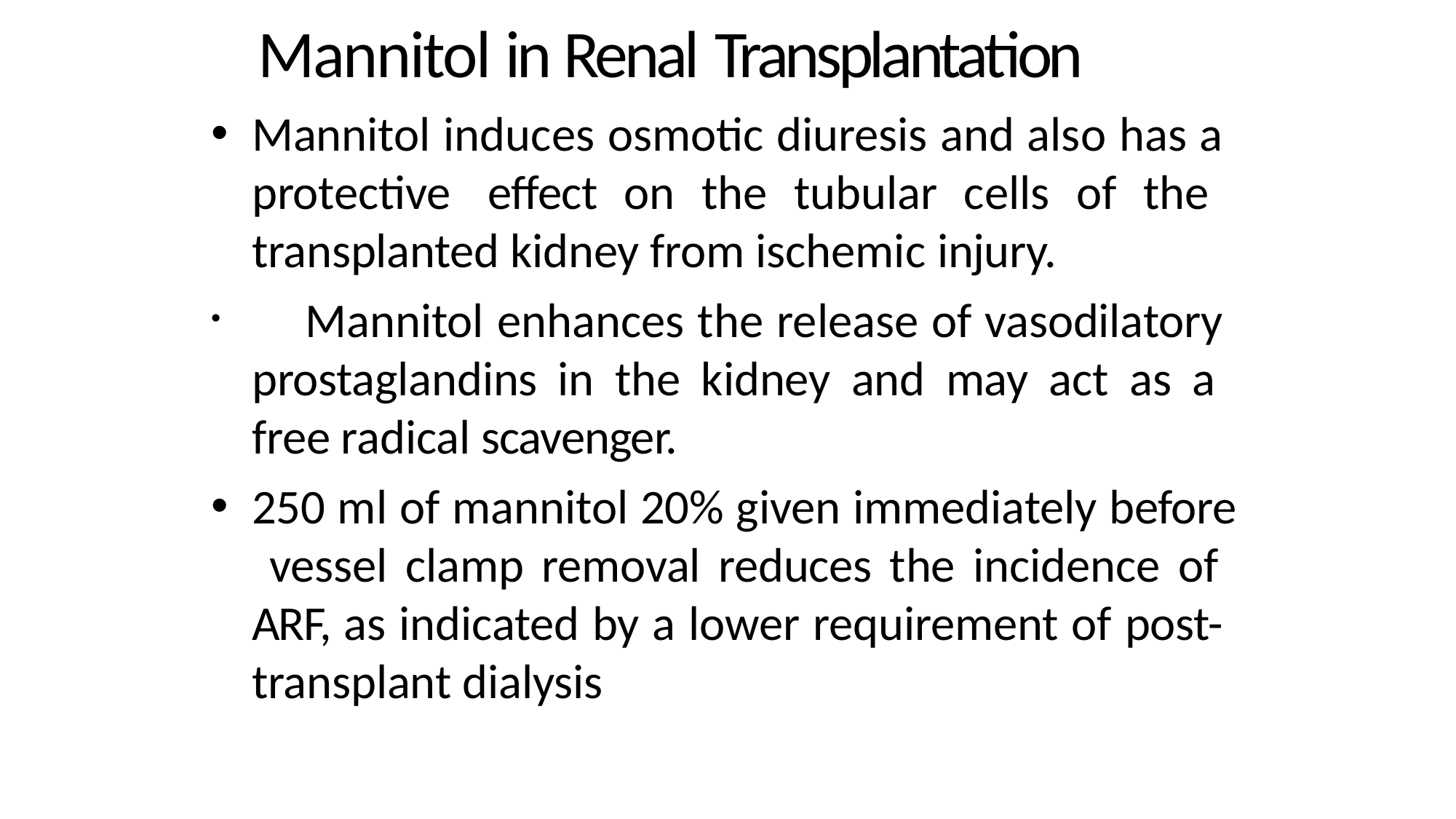

# Mannitol in Renal Transplantation
Mannitol induces osmotic diuresis and also has a  protective effect on the tubular cells of the  transplanted kidney from ischemic injury.
	Mannitol enhances the release of vasodilatory  prostaglandins in the kidney and may act as a  free radical scavenger.
250 ml of mannitol 20% given immediately before  vessel clamp removal reduces the incidence of  ARF, as indicated by a lower requirement of post-  transplant dialysis